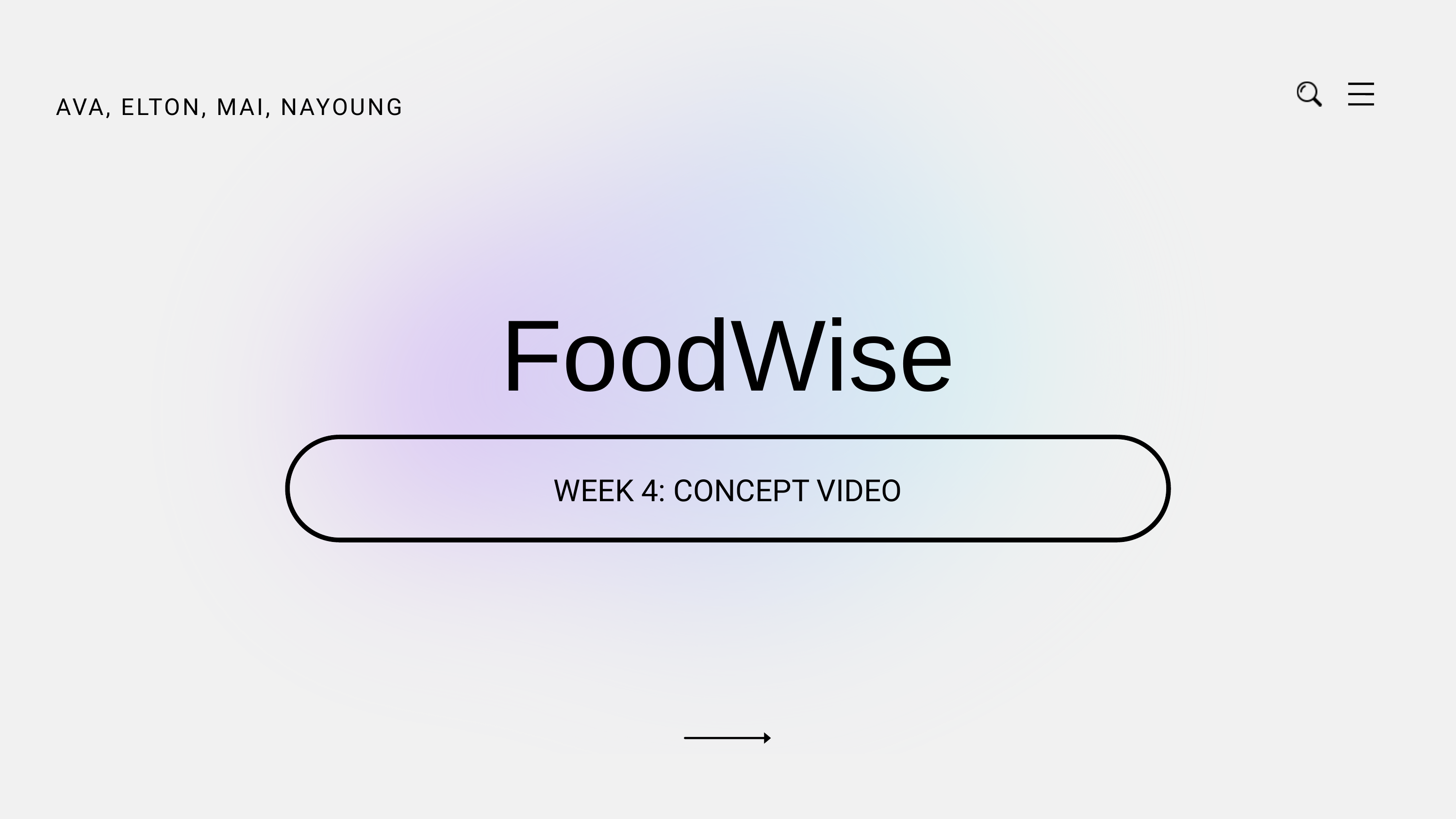

AVA, ELTON, MAI, NAYOUNG

FoodWise

WEEK 4: CONCEPT VIDEO